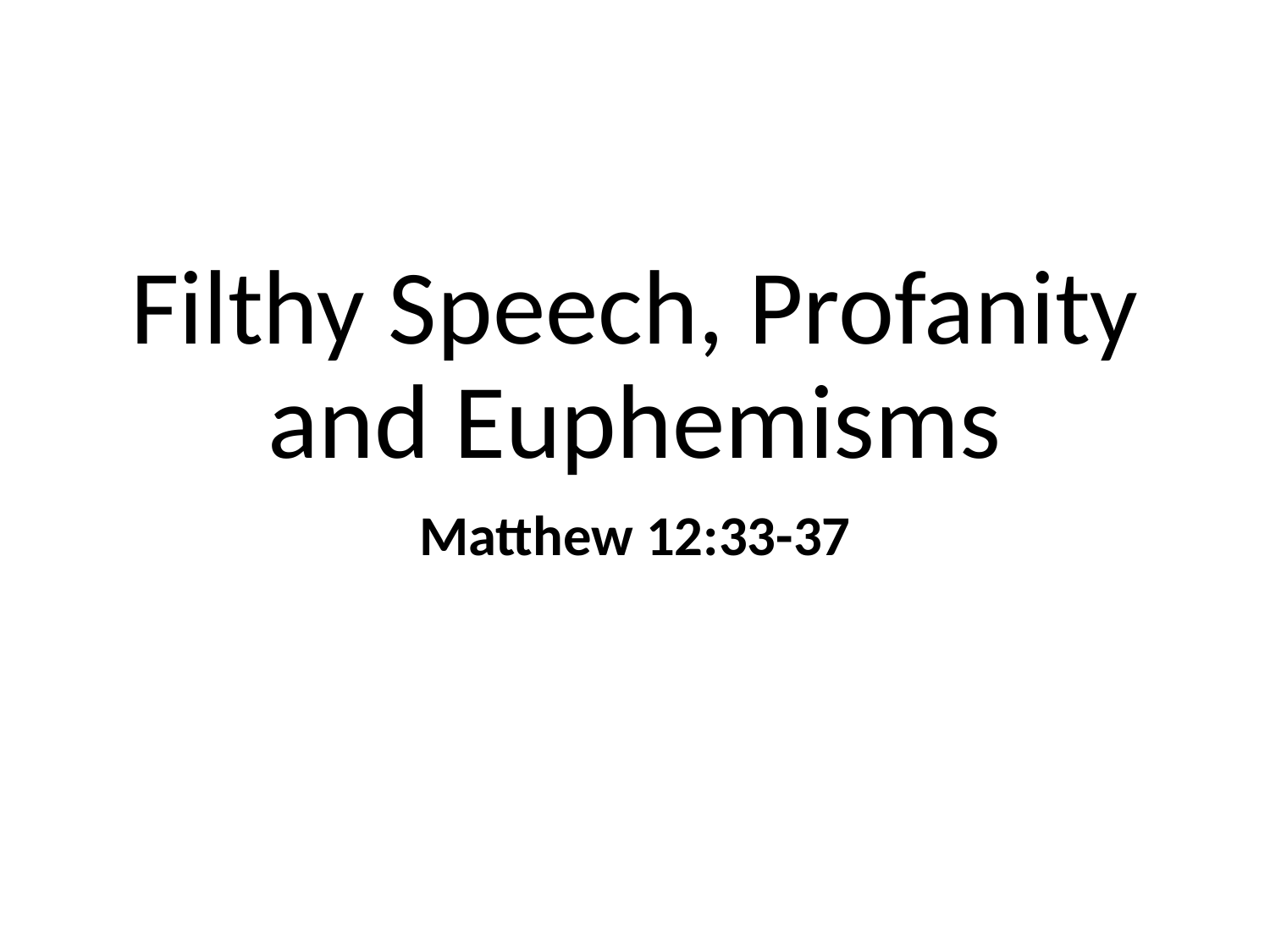

# Filthy Speech, Profanity and Euphemisms
Matthew 12:33-37